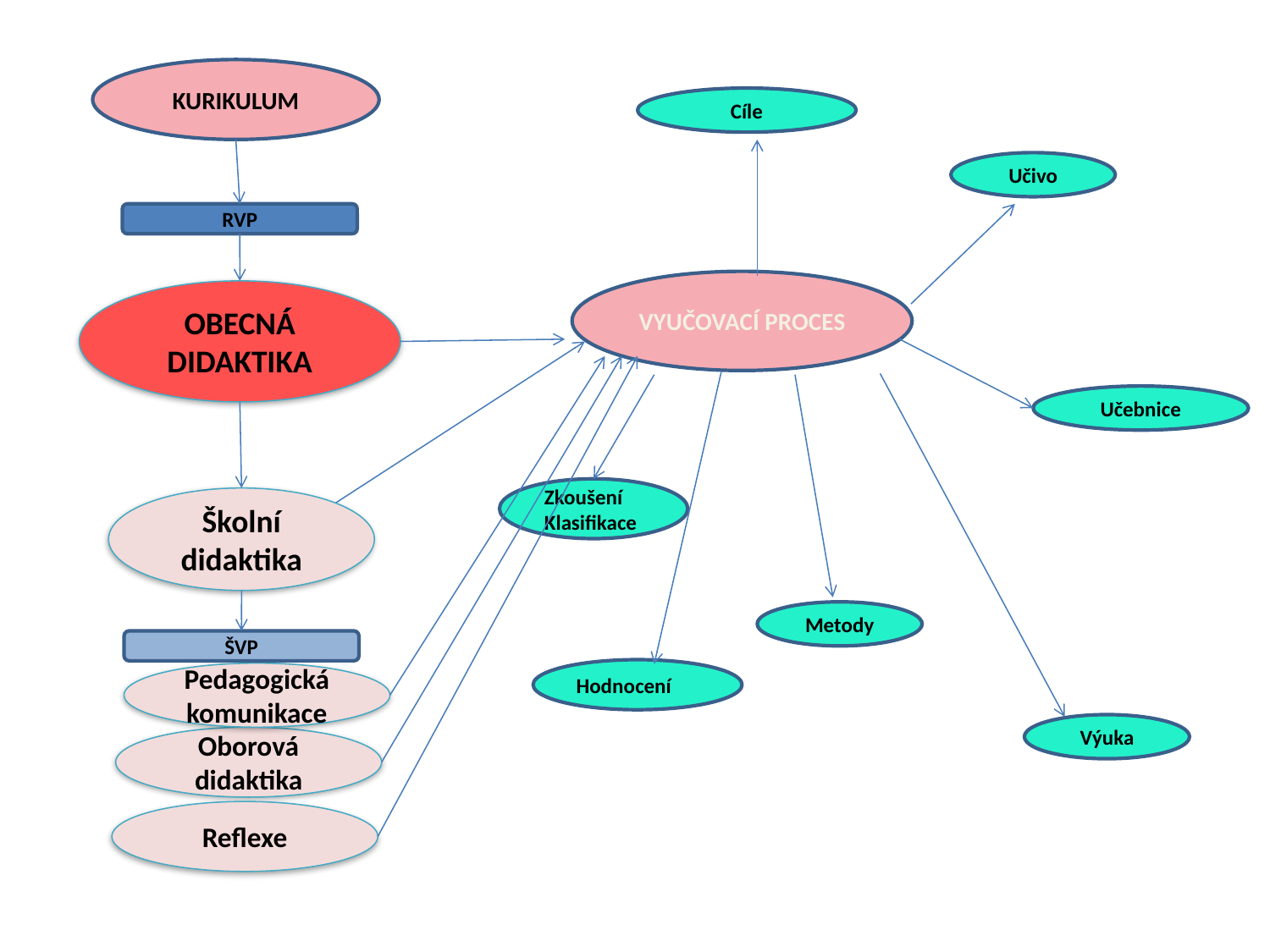

KURIKULUM
Cíle
Učivo
RVP
VYUČOVACÍ PROCES
OBECNÁ DIDAKTIKA
Učebnice
 Zkoušení
 Klasifikace
Školní
didaktika
Metody
ŠVP

Hodnocení

Pedagogická komunikace
Výuka
Oborová didaktika
Reflexe